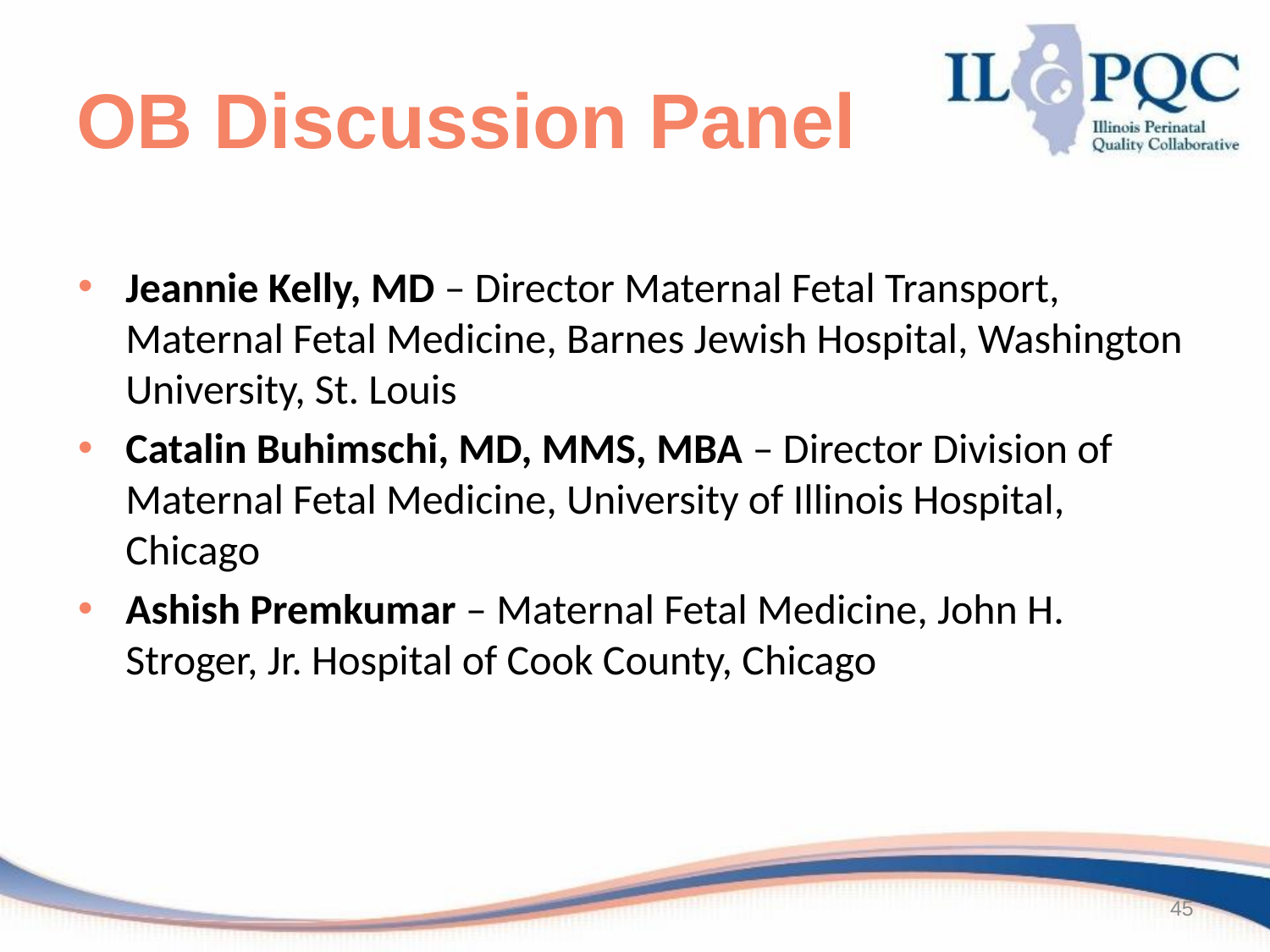

# OB Discussion Panel
Jeannie Kelly, MD – Director Maternal Fetal Transport, Maternal Fetal Medicine, Barnes Jewish Hospital, Washington University, St. Louis
Catalin Buhimschi, MD, MMS, MBA – Director Division of Maternal Fetal Medicine, University of Illinois Hospital, Chicago
Ashish Premkumar – Maternal Fetal Medicine, John H. Stroger, Jr. Hospital of Cook County, Chicago

45